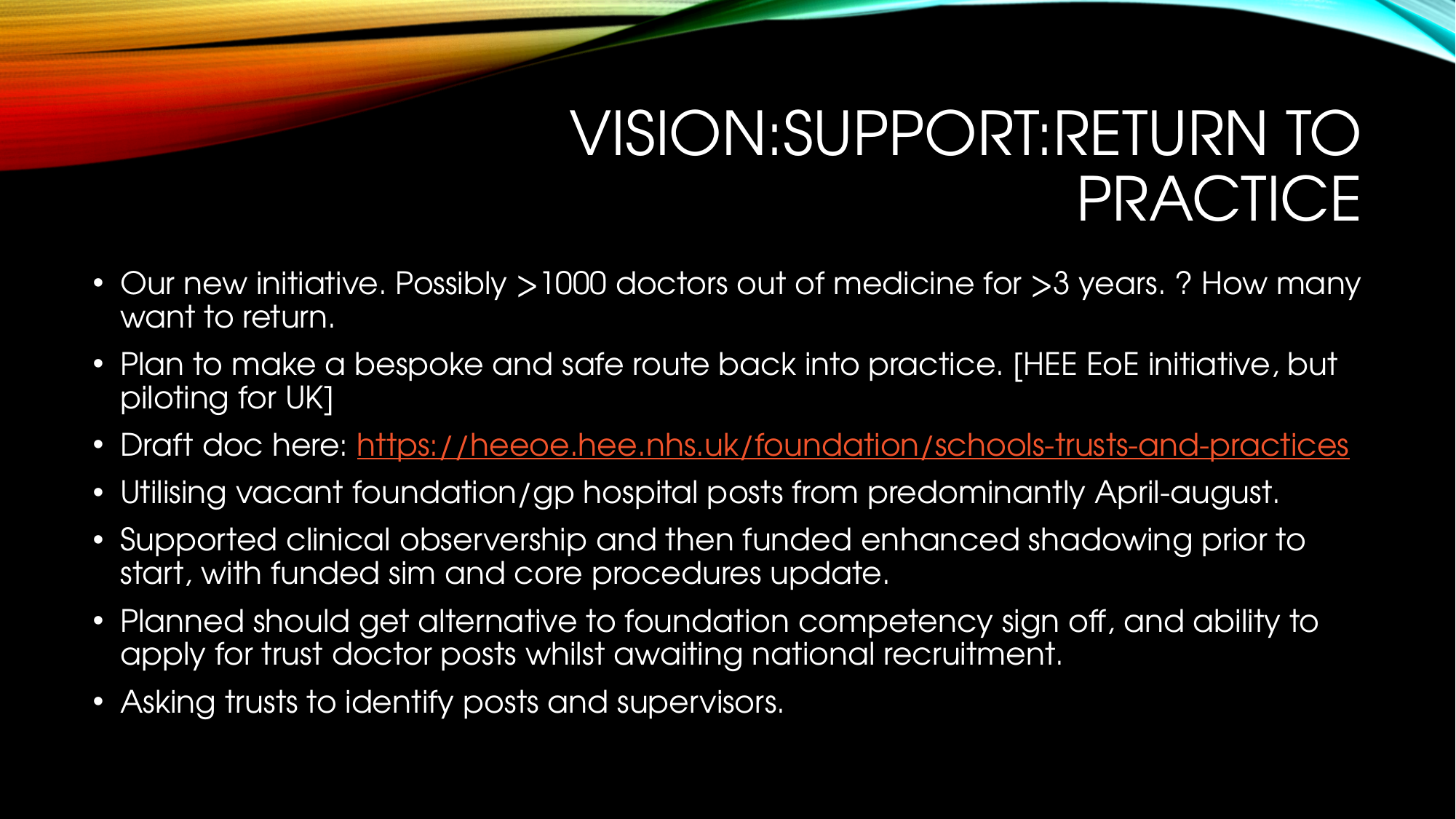

# Vision:support:return to practice
Our new initiative. Possibly >1000 doctors out of medicine for >3 years. ? How many want to return.
Plan to make a bespoke and safe route back into practice. [HEE EoE initiative, but piloting for UK]
Draft doc here: https://heeoe.hee.nhs.uk/foundation/schools-trusts-and-practices
Utilising vacant foundation/gp hospital posts from predominantly April-august.
Supported clinical observership and then funded enhanced shadowing prior to start, with funded sim and core procedures update.
Planned should get alternative to foundation competency sign off, and ability to apply for trust doctor posts whilst awaiting national recruitment.
Asking trusts to identify posts and supervisors.